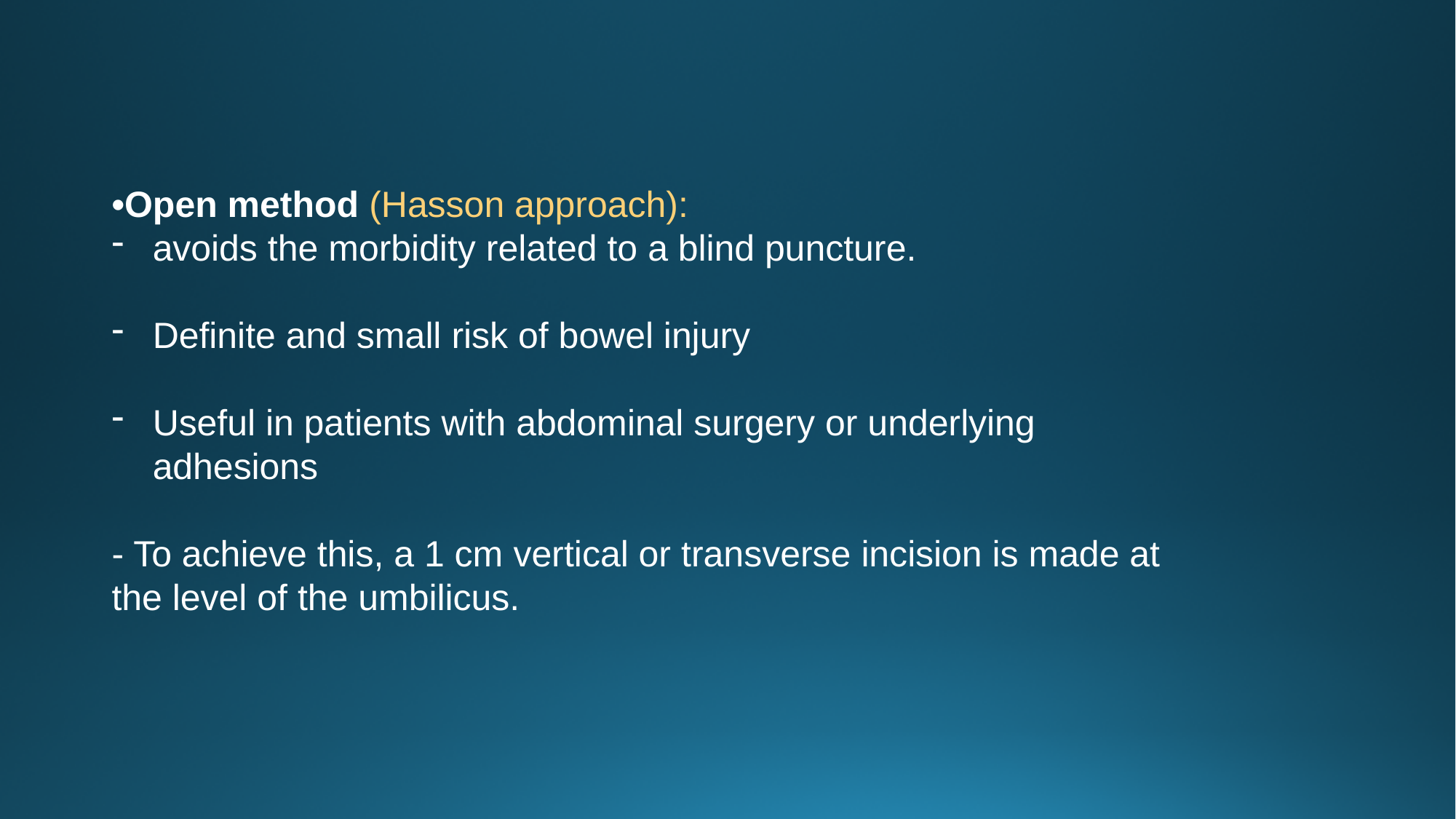

•Open method (Hasson approach):
avoids the morbidity related to a blind puncture.

Definite and small risk of bowel injury

Useful in patients with abdominal surgery or underlying adhesions

- To achieve this, a 1 cm vertical or transverse incision is made at the level of the umbilicus.